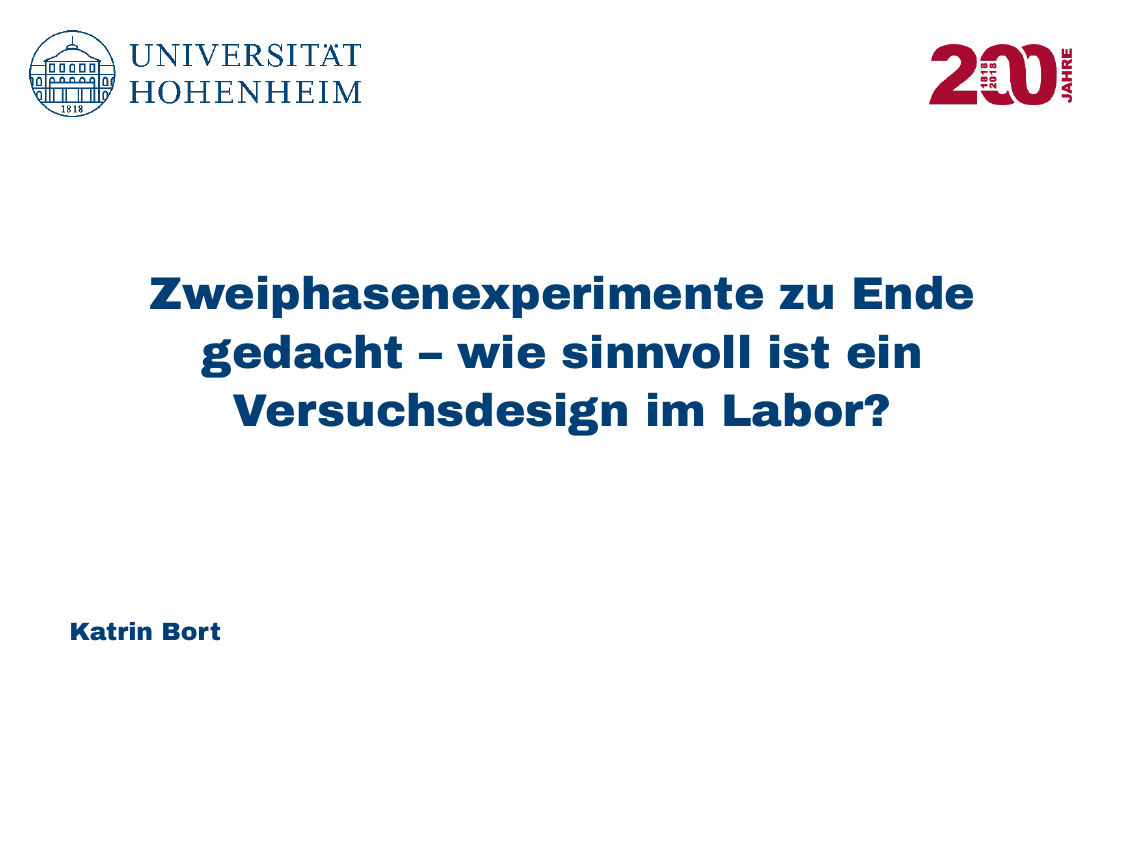

Zweiphasenexperimente zu Ende gedacht – wie sinnvoll ist ein Versuchsdesign im Labor?
Katrin Bort